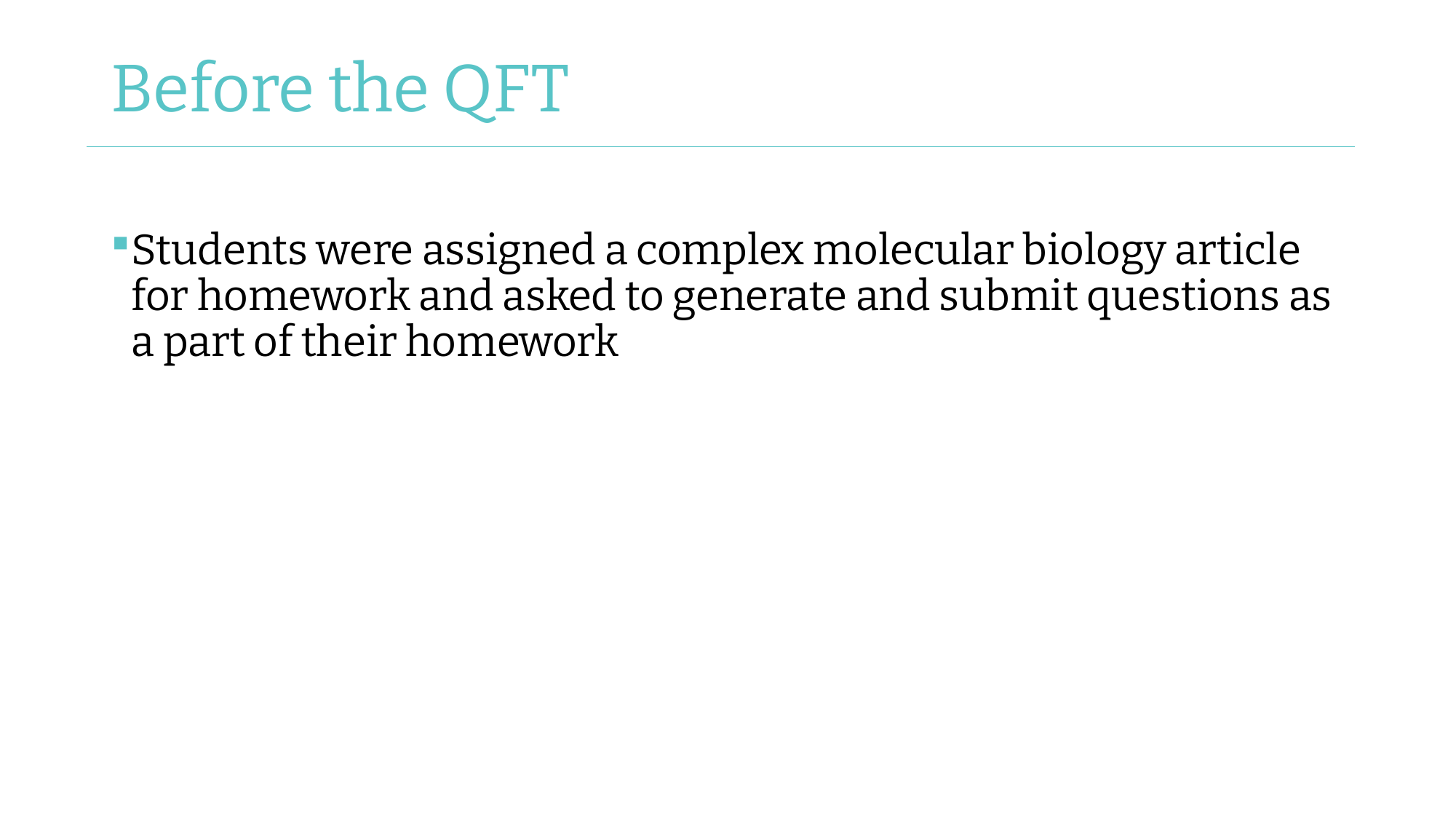

# Before the QFT
Students were assigned a complex molecular biology article for homework and asked to generate and submit questions as a part of their homework